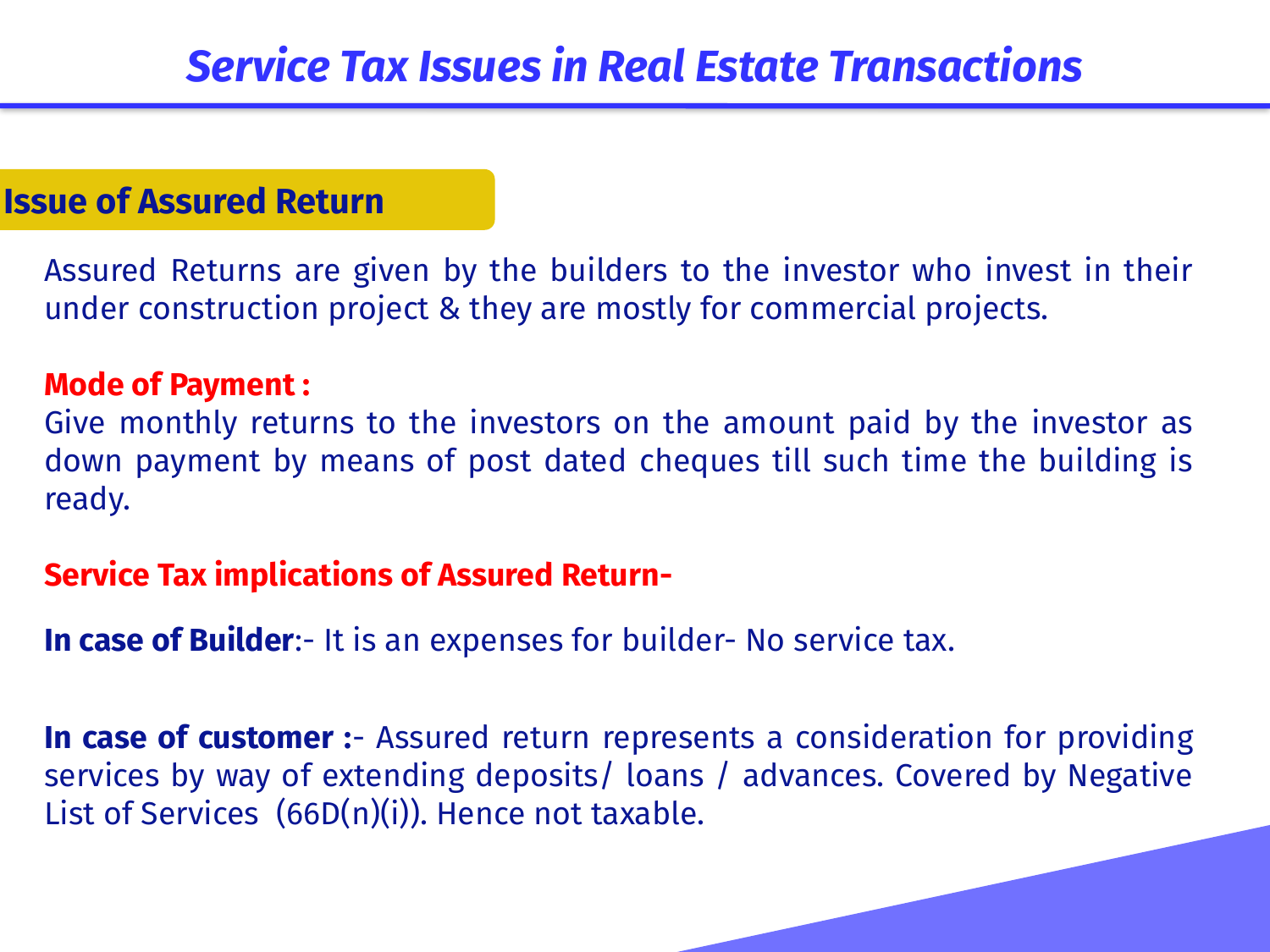

Service Tax Issues in Real Estate Transactions
Issue of Assured Return
Assured Returns are given by the builders to the investor who invest in their under construction project & they are mostly for commercial projects.

Mode of Payment :
Give monthly returns to the investors on the amount paid by the investor as down payment by means of post dated cheques till such time the building is ready.

Service Tax implications of Assured Return-

In case of Builder:- It is an expenses for builder- No service tax.

In case of customer :- Assured return represents a consideration for providing services by way of extending deposits/ loans / advances. Covered by Negative List of Services  (66D(n)(i)). Hence not taxable.